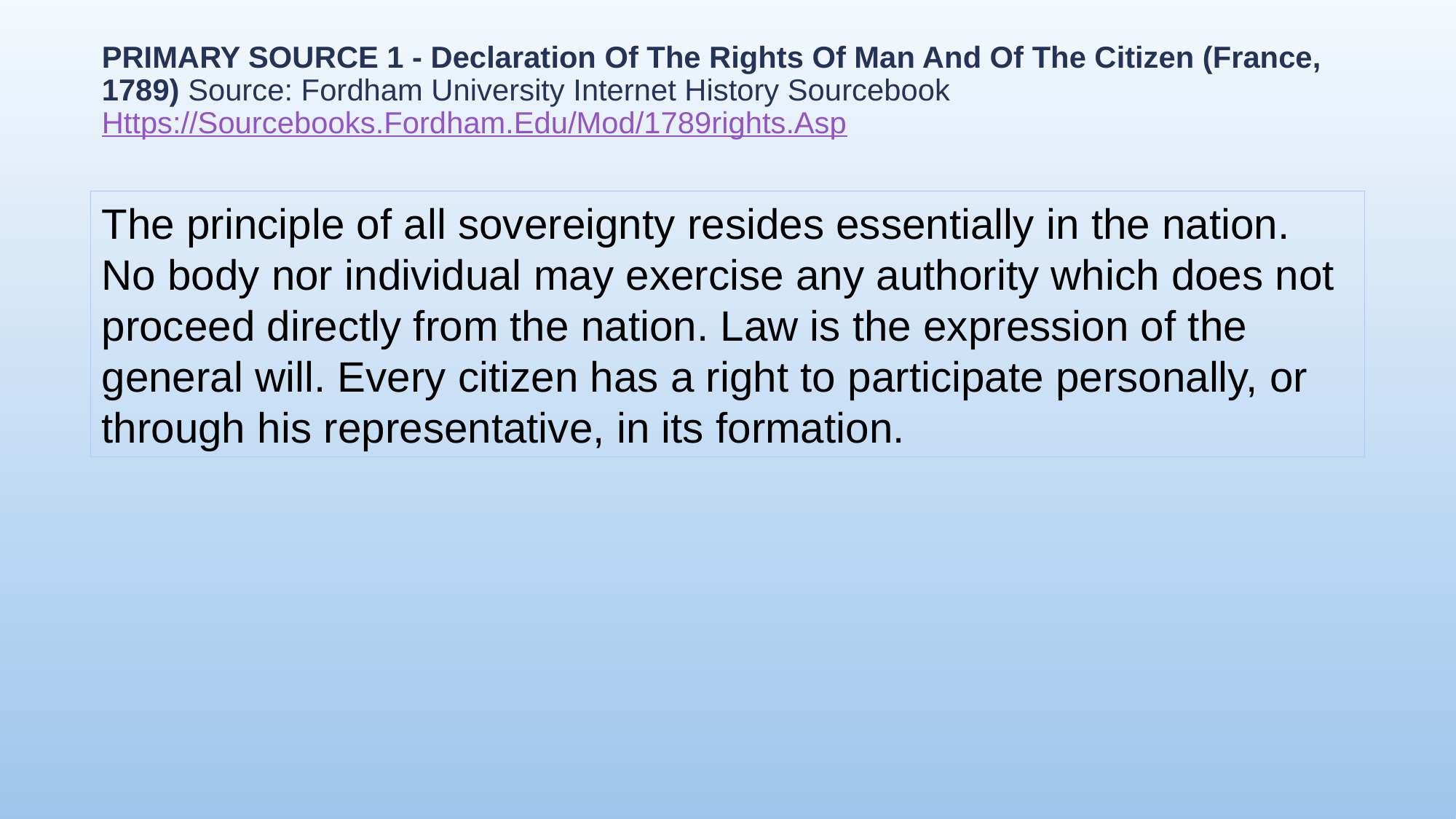

# Primary Source 1 - Declaration Of The Rights Of Man And Of The Citizen (France, 1789) Source: Fordham University Internet History Sourcebook Https://Sourcebooks.Fordham.Edu/Mod/1789rights.Asp
The principle of all sovereignty resides essentially in the nation. No body nor individual may exercise any authority which does not proceed directly from the nation. Law is the expression of the general will. Every citizen has a right to participate personally, or through his representative, in its formation.